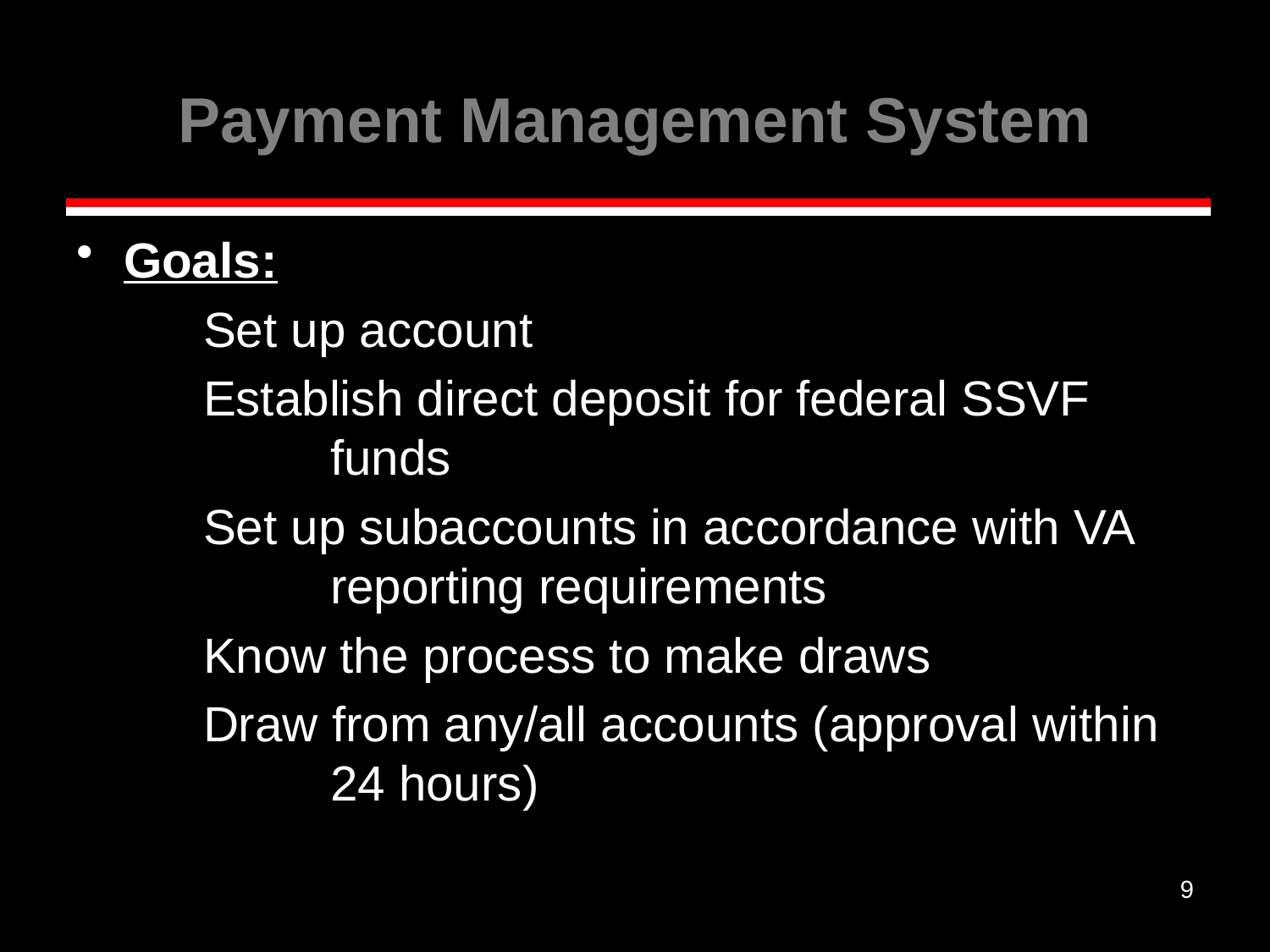

# Payment Management System
Goals:
	Set up account
	Establish direct deposit for federal SSVF 		funds
	Set up subaccounts in accordance with VA 		reporting requirements
	Know the process to make draws
	Draw from any/all accounts (approval within 		24 hours)
9